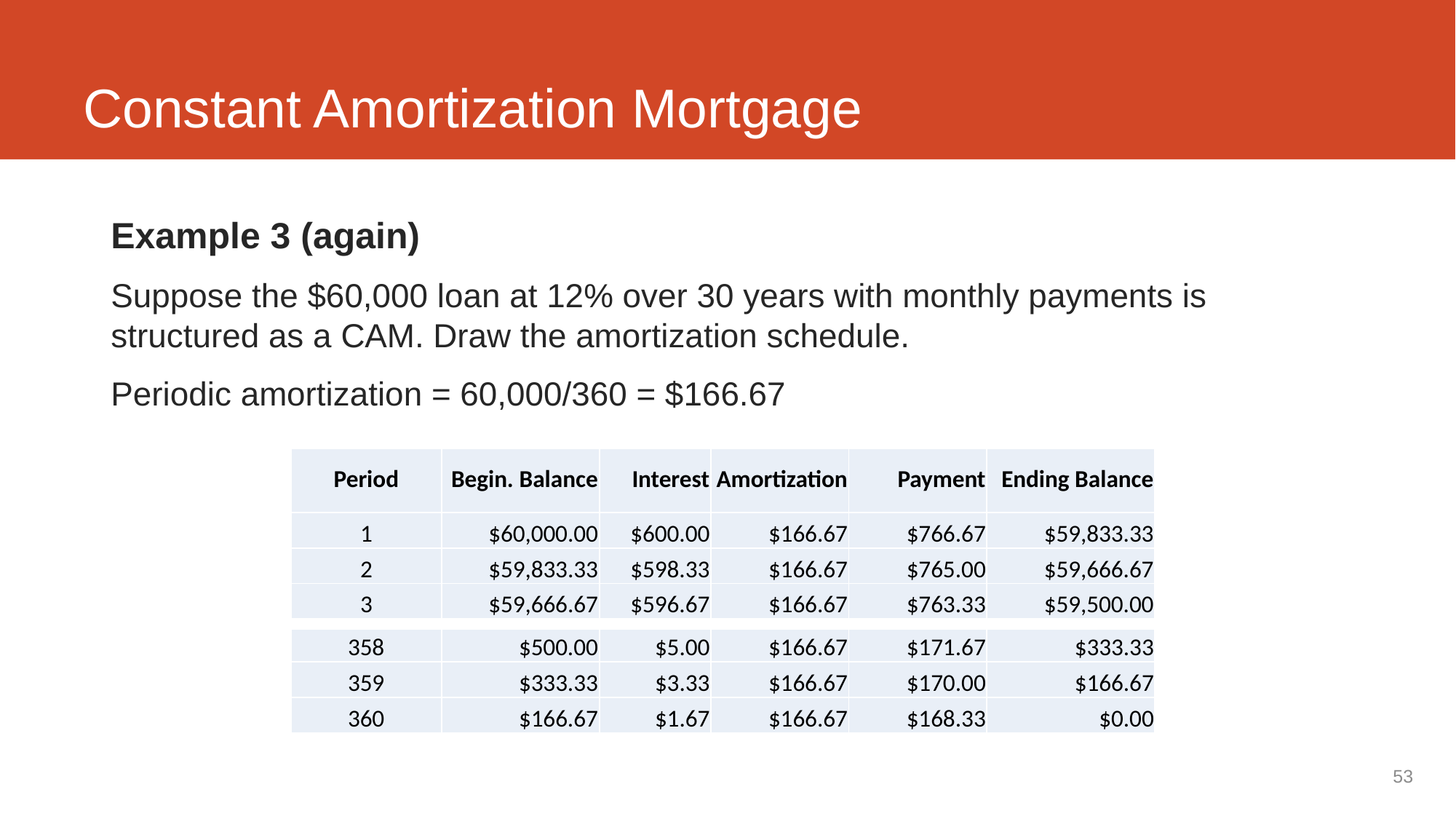

# Constant Amortization Mortgage
Example 3 (again)
Suppose the $60,000 loan at 12% over 30 years with monthly payments is structured as a CAM. Draw the amortization schedule.
Periodic amortization = 60,000/360 = $166.67

| Period | Begin. Balance | Interest | Amortization | Payment | Ending Balance |
| --- | --- | --- | --- | --- | --- |
| 1 | $60,000.00 | $600.00 | $166.67 | $766.67 | $59,833.33 |
| 2 | $59,833.33 | $598.33 | $166.67 | $765.00 | $59,666.67 |
| 3 | $59,666.67 | $596.67 | $166.67 | $763.33 | $59,500.00 |
| 358 | $500.00 | $5.00 | $166.67 | $171.67 | $333.33 |
| --- | --- | --- | --- | --- | --- |
| 359 | $333.33 | $3.33 | $166.67 | $170.00 | $166.67 |
| 360 | $166.67 | $1.67 | $166.67 | $168.33 | $0.00 |
53